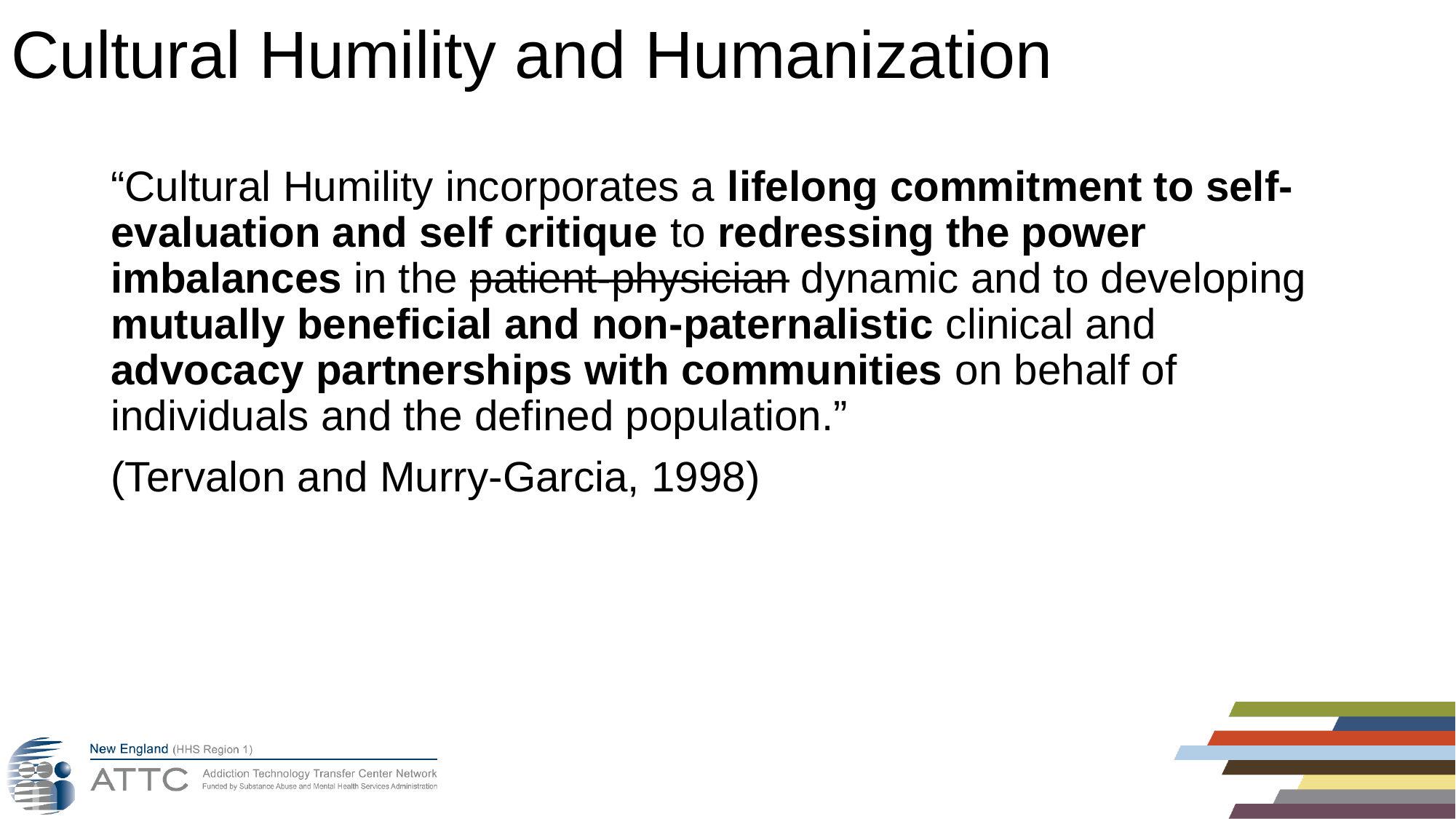

# Cultural Humility and Humanization
“Cultural Humility incorporates a lifelong commitment to self-evaluation and self critique to redressing the power imbalances in the patient-physician dynamic and to developing mutually beneficial and non-paternalistic clinical and advocacy partnerships with communities on behalf of individuals and the defined population.”
(Tervalon and Murry-Garcia, 1998)